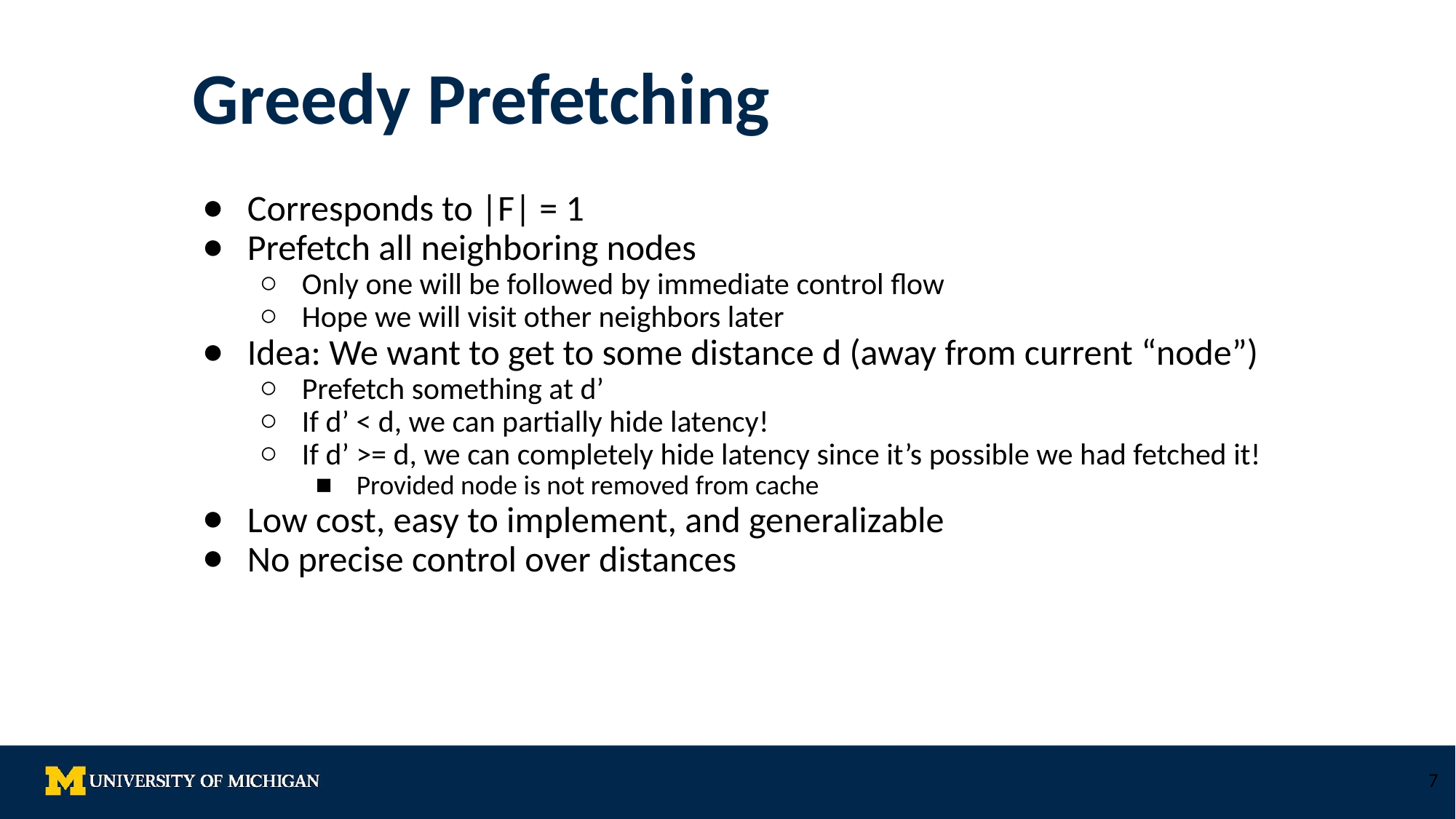

# Greedy Prefetching
Corresponds to |F| = 1
Prefetch all neighboring nodes
Only one will be followed by immediate control flow
Hope we will visit other neighbors later
Idea: We want to get to some distance d (away from current “node”)
Prefetch something at d’
If d’ < d, we can partially hide latency!
If d’ >= d, we can completely hide latency since it’s possible we had fetched it!
Provided node is not removed from cache
Low cost, easy to implement, and generalizable
No precise control over distances
7